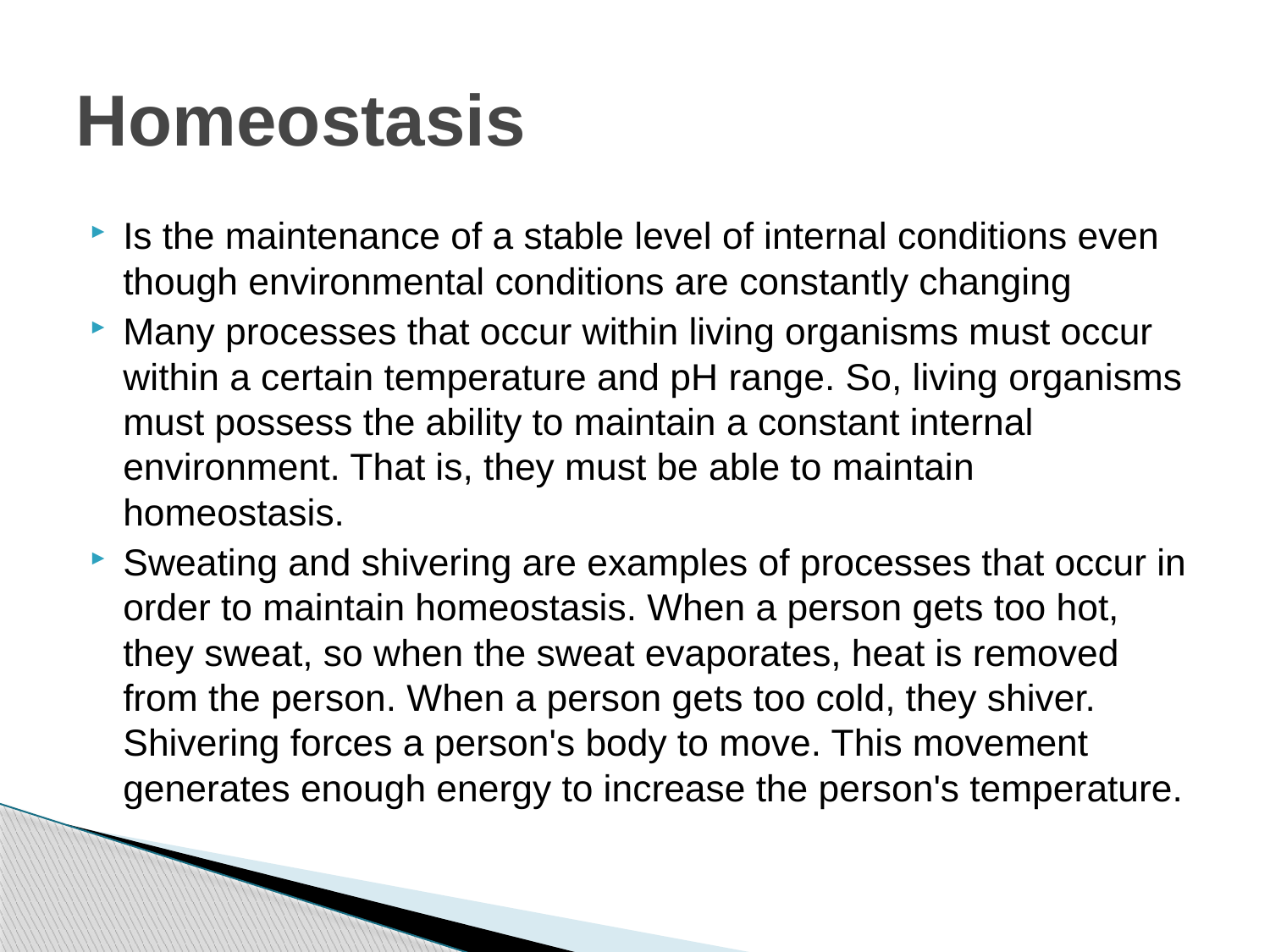

# Homeostasis
Is the maintenance of a stable level of internal conditions even though environmental conditions are constantly changing
Many processes that occur within living organisms must occur within a certain temperature and pH range. So, living organisms must possess the ability to maintain a constant internal environment. That is, they must be able to maintain homeostasis.
Sweating and shivering are examples of processes that occur in order to maintain homeostasis. When a person gets too hot, they sweat, so when the sweat evaporates, heat is removed from the person. When a person gets too cold, they shiver. Shivering forces a person's body to move. This movement generates enough energy to increase the person's temperature.